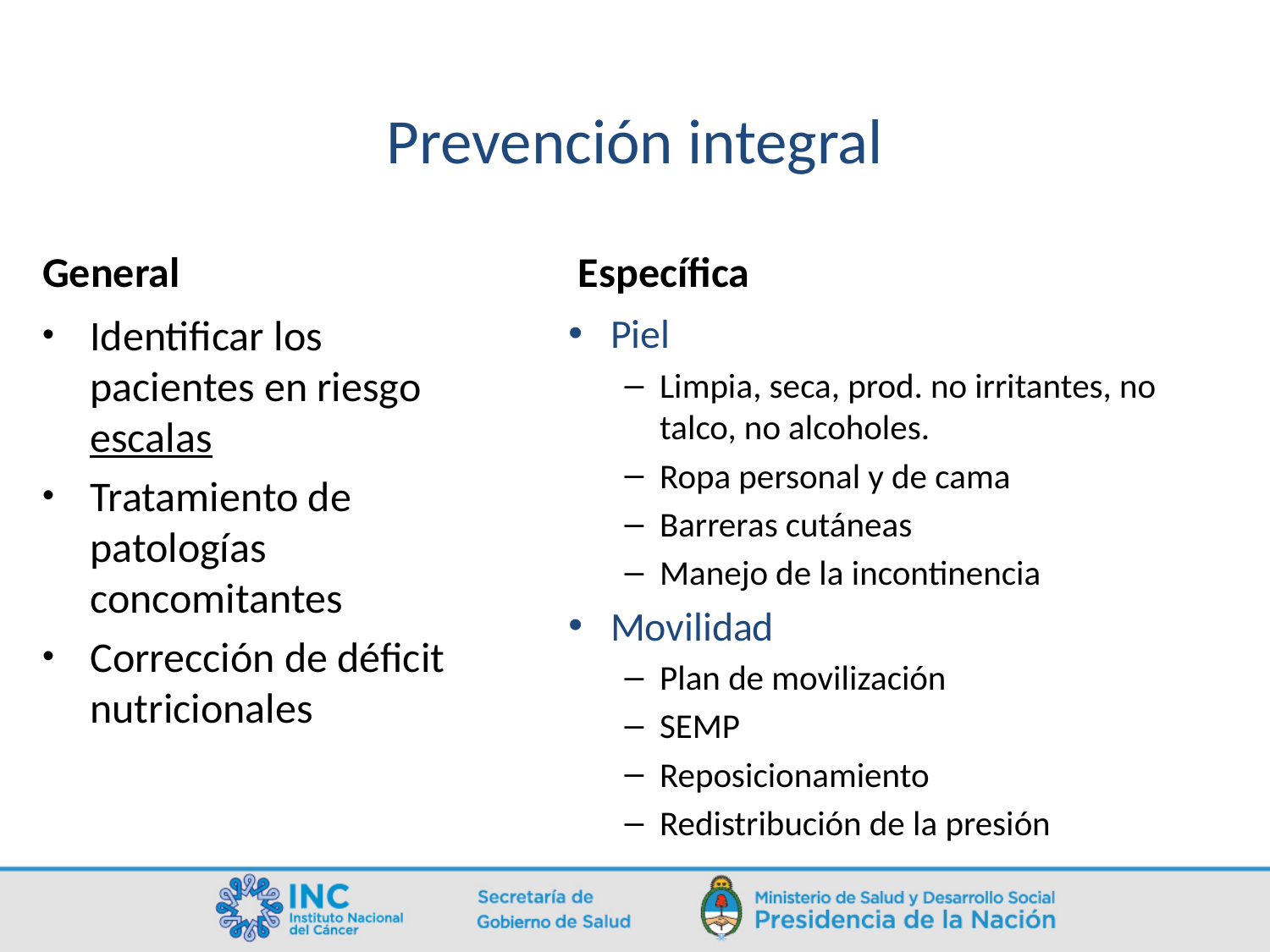

# Prevención integral
General
Específica
Identificar los pacientes en riesgo escalas
Tratamiento de patologías concomitantes
Corrección de déficit nutricionales
Piel
Limpia, seca, prod. no irritantes, no talco, no alcoholes.
Ropa personal y de cama
Barreras cutáneas
Manejo de la incontinencia
Movilidad
Plan de movilización
SEMP
Reposicionamiento
Redistribución de la presión